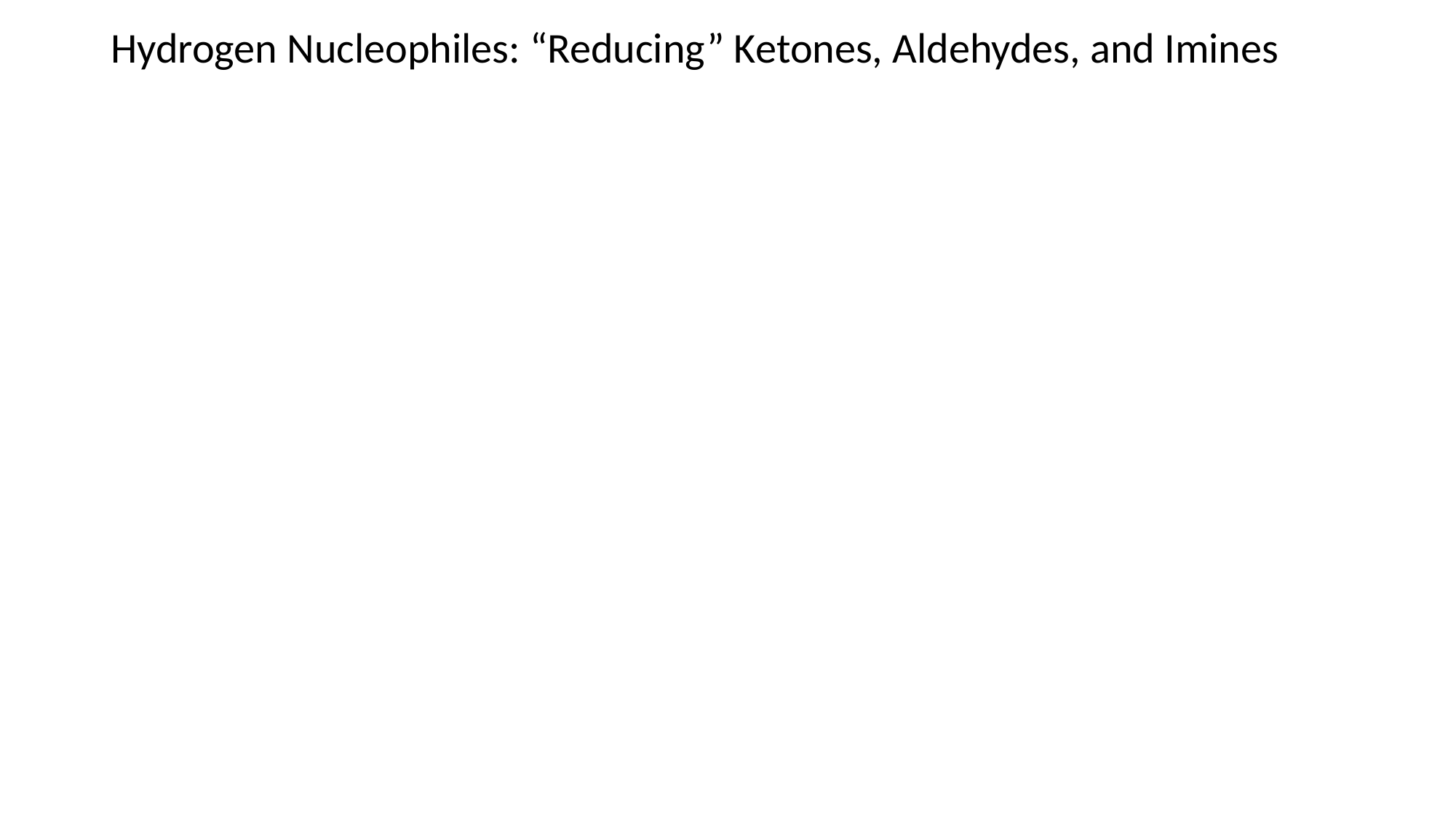

# Hydrogen Nucleophiles: “Reducing” Ketones, Aldehydes, and Imines